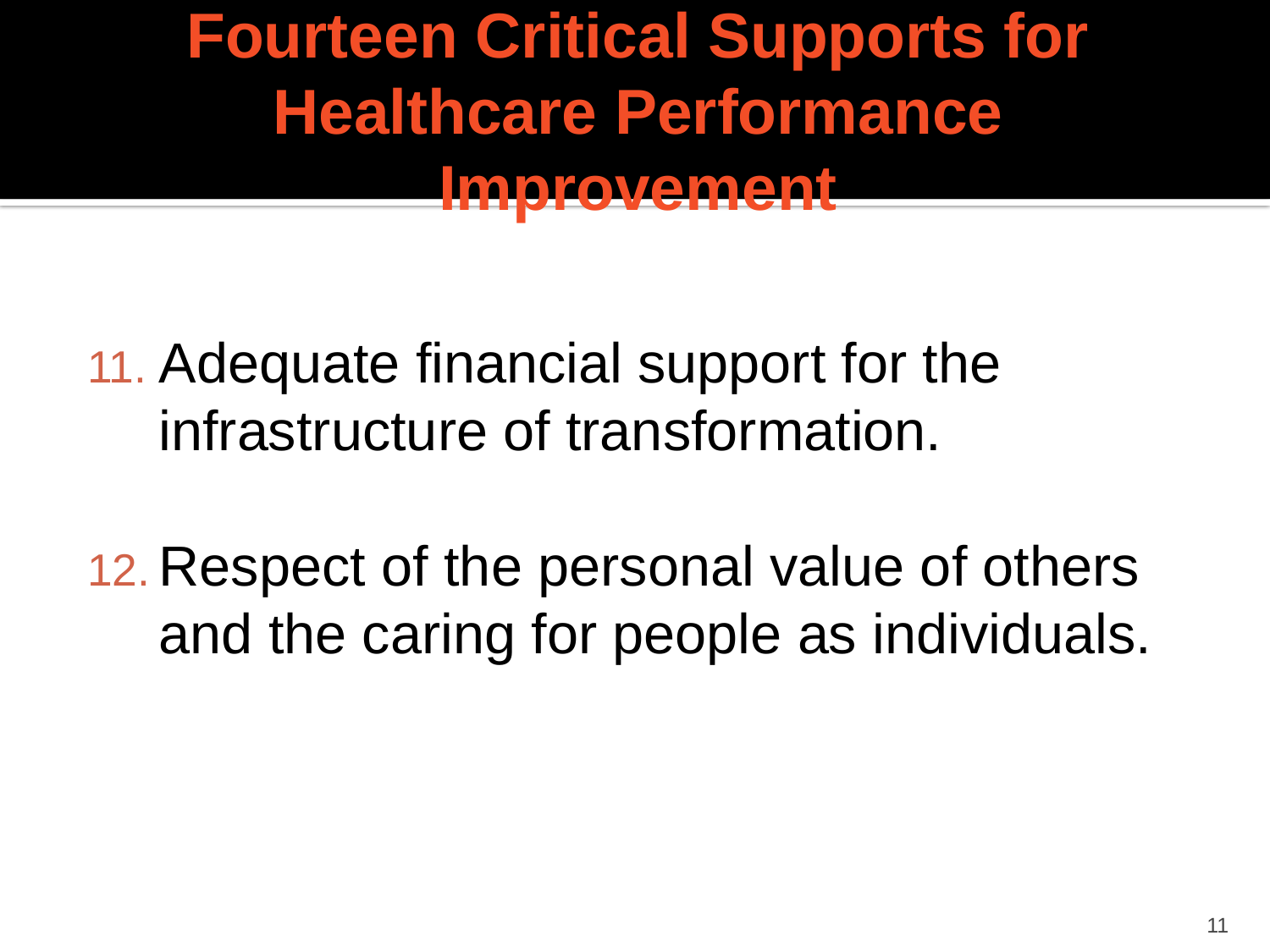

# Fourteen Critical Supports for Healthcare Performance Improvement

Adequate financial support for the infrastructure of transformation.

Respect of the personal value of others and the caring for people as individuals.

11